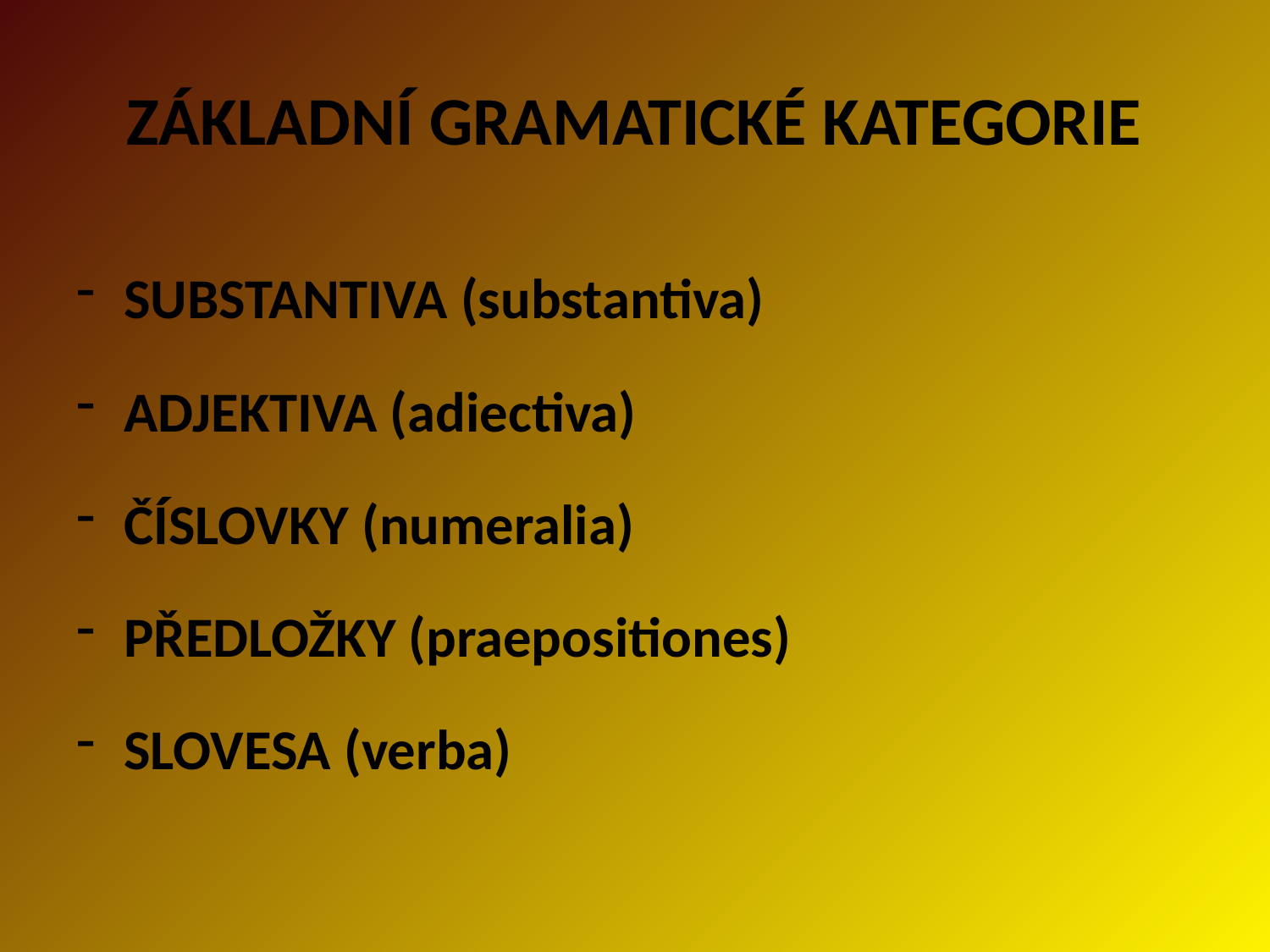

# ZÁKLADNÍ GRAMATICKÉ KATEGORIE
SUBSTANTIVA (substantiva)
ADJEKTIVA (adiectiva)
ČÍSLOVKY (numeralia)
PŘEDLOŽKY (praepositiones)
SLOVESA (verba)